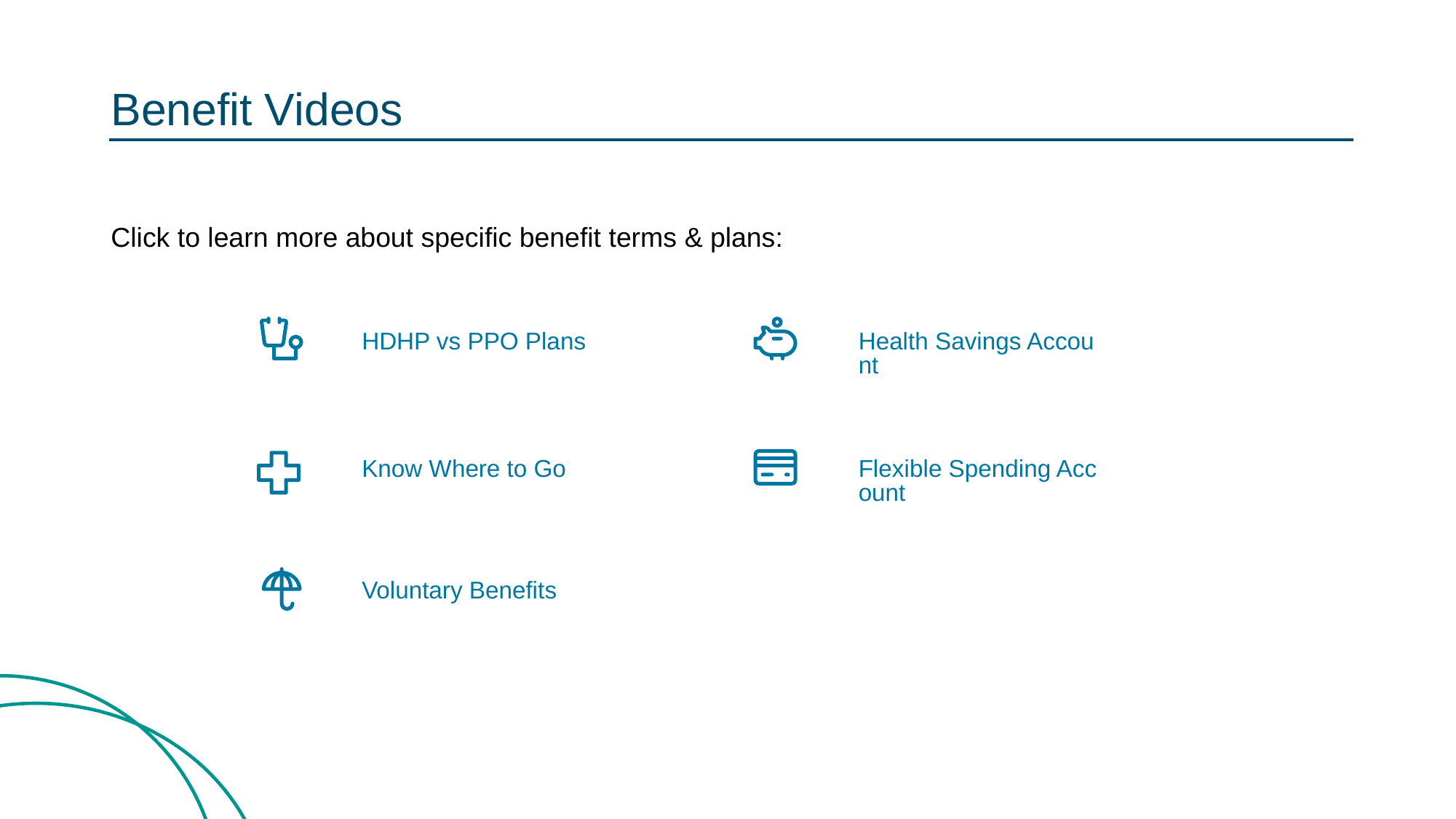

# Benefit Videos
Click to learn more about specific benefit terms & plans:

HDHP vs PPO Plans
Health Savings Account

Know Where to Go
Flexible Spending Account

Voluntary Benefits